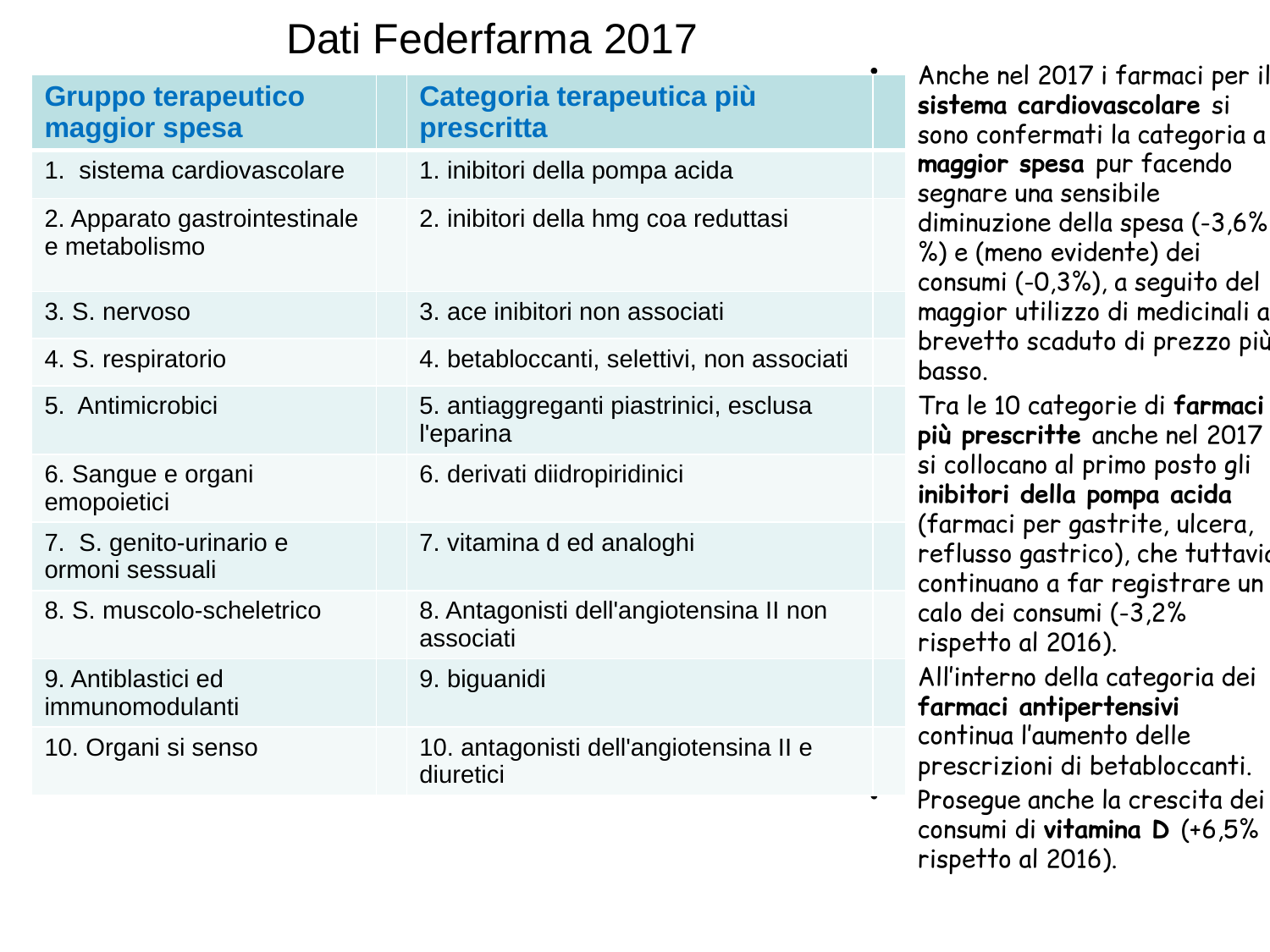

# Dati Federfarma 2017
Anche nel 2017 i farmaci per il sistema cardiovascolare si sono confermati la categoria a maggior spesa pur facendo segnare una sensibile diminuzione della spesa (-3,6%%) e (meno evidente) dei consumi (-0,3%), a seguito del maggior utilizzo di medicinali a brevetto scaduto di prezzo più basso.
Tra le 10 categorie di farmaci più prescritte anche nel 2017 si collocano al primo posto gli inibitori della pompa acida (farmaci per gastrite, ulcera, reflusso gastrico), che tuttavia continuano a far registrare un calo dei consumi (-3,2% rispetto al 2016).
All’interno della categoria dei farmaci antipertensivi continua l’aumento delle prescrizioni di betabloccanti.
Prosegue anche la crescita dei consumi di vitamina D (+6,5% rispetto al 2016).
| Gruppo terapeutico maggior spesa |  | Categoria terapeutica più prescritta |  |
| --- | --- | --- | --- |
| 1. sistema cardiovascolare |  | 1. inibitori della pompa acida |  |
| 2. Apparato gastrointestinale e metabolismo |  | 2. inibitori della hmg coa reduttasi |  |
| 3. S. nervoso |  | 3. ace inibitori non associati |  |
| 4. S. respiratorio |  | 4. betabloccanti, selettivi, non associati |  |
| 5. Antimicrobici |  | 5. antiaggreganti piastrinici, esclusa l'eparina |  |
| 6. Sangue e organi emopoietici |  | 6. derivati diidropiridinici |  |
| 7. S. genito-urinario e ormoni sessuali |  | 7. vitamina d ed analoghi |  |
| 8. S. muscolo-scheletrico |  | 8. Antagonisti dell'angiotensina II non associati |  |
| 9. Antiblastici ed immunomodulanti |  | 9. biguanidi |  |
| 10. Organi si senso |  | 10. antagonisti dell'angiotensina II e diuretici |  |